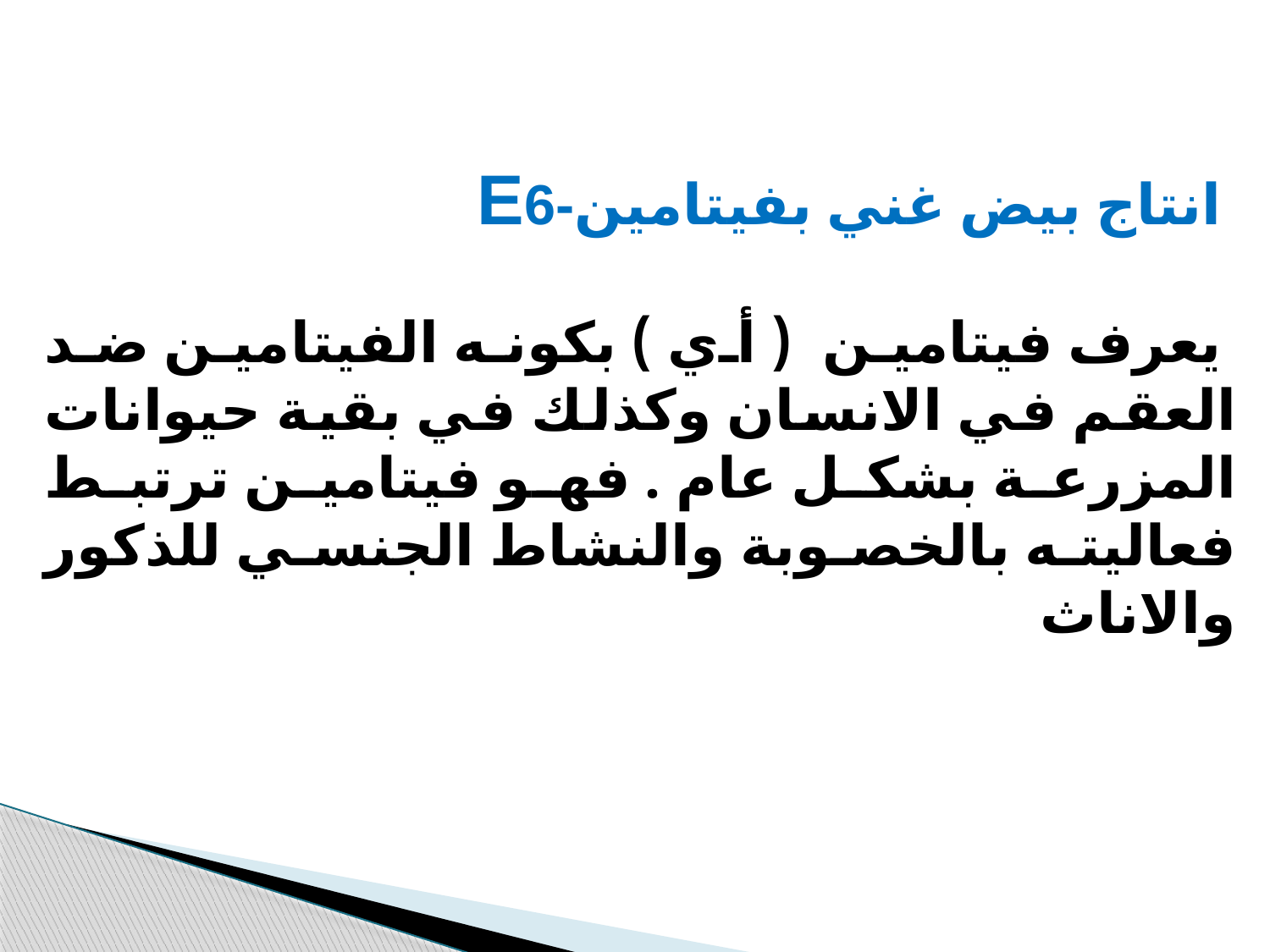

E6-انتاج بيض غني بفيتامين

 يعرف فيتامين  ( أي ) بكونه الفيتامين ضد العقم في الانسان وكذلك في بقية حيوانات المزرعة بشكل عام . فهو فيتامين ترتبط فعاليته بالخصوبة والنشاط الجنسي للذكور والاناث